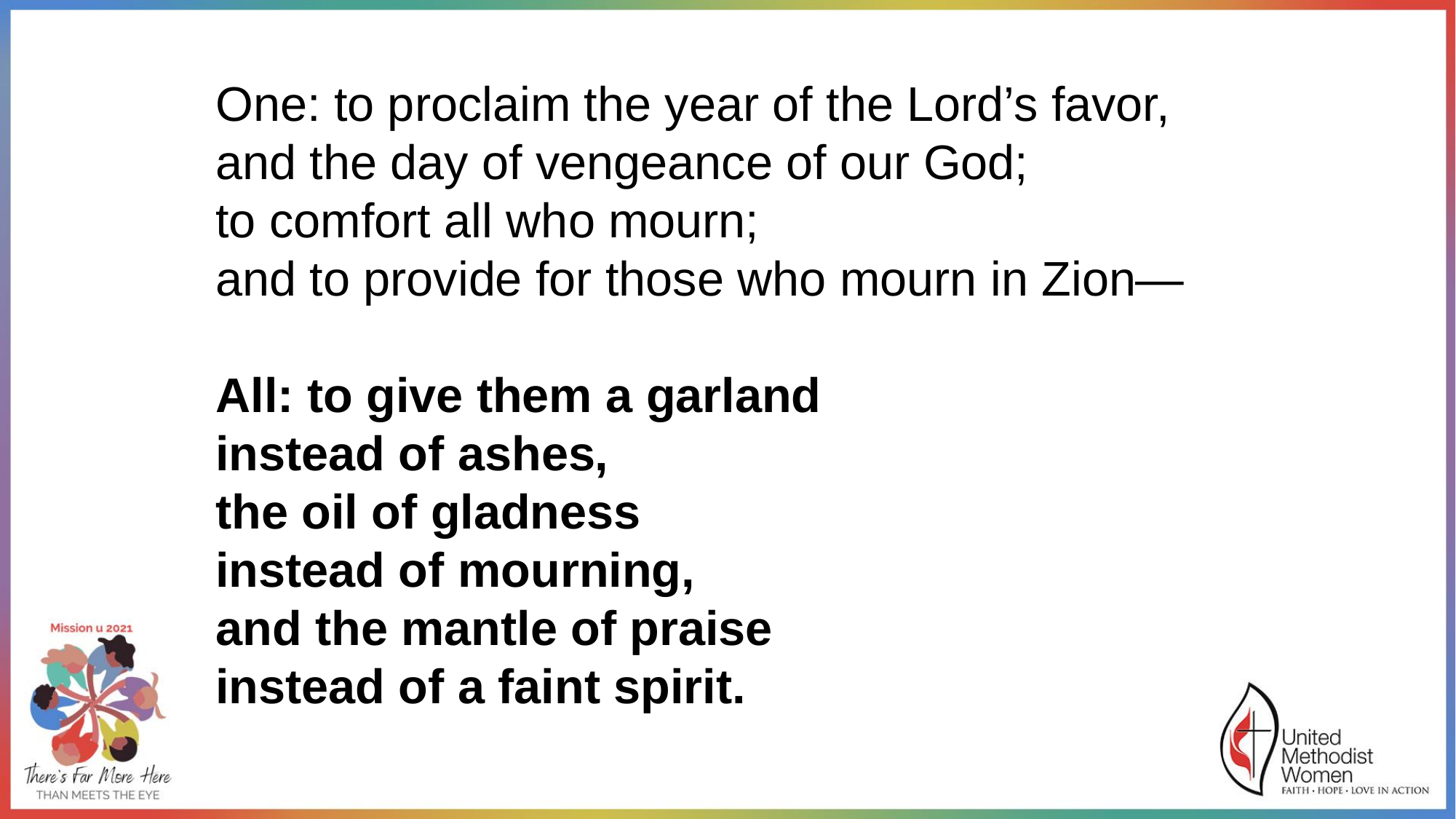

One: to proclaim the year of the Lord’s favor, 
and the day of vengeance of our God; 
to comfort all who mourn; 
and to provide for those who mourn in Zion—
 
All: to give them a garland 
instead of ashes, 
the oil of gladness 
instead of mourning, 
and the mantle of praise 
instead of a faint spirit.